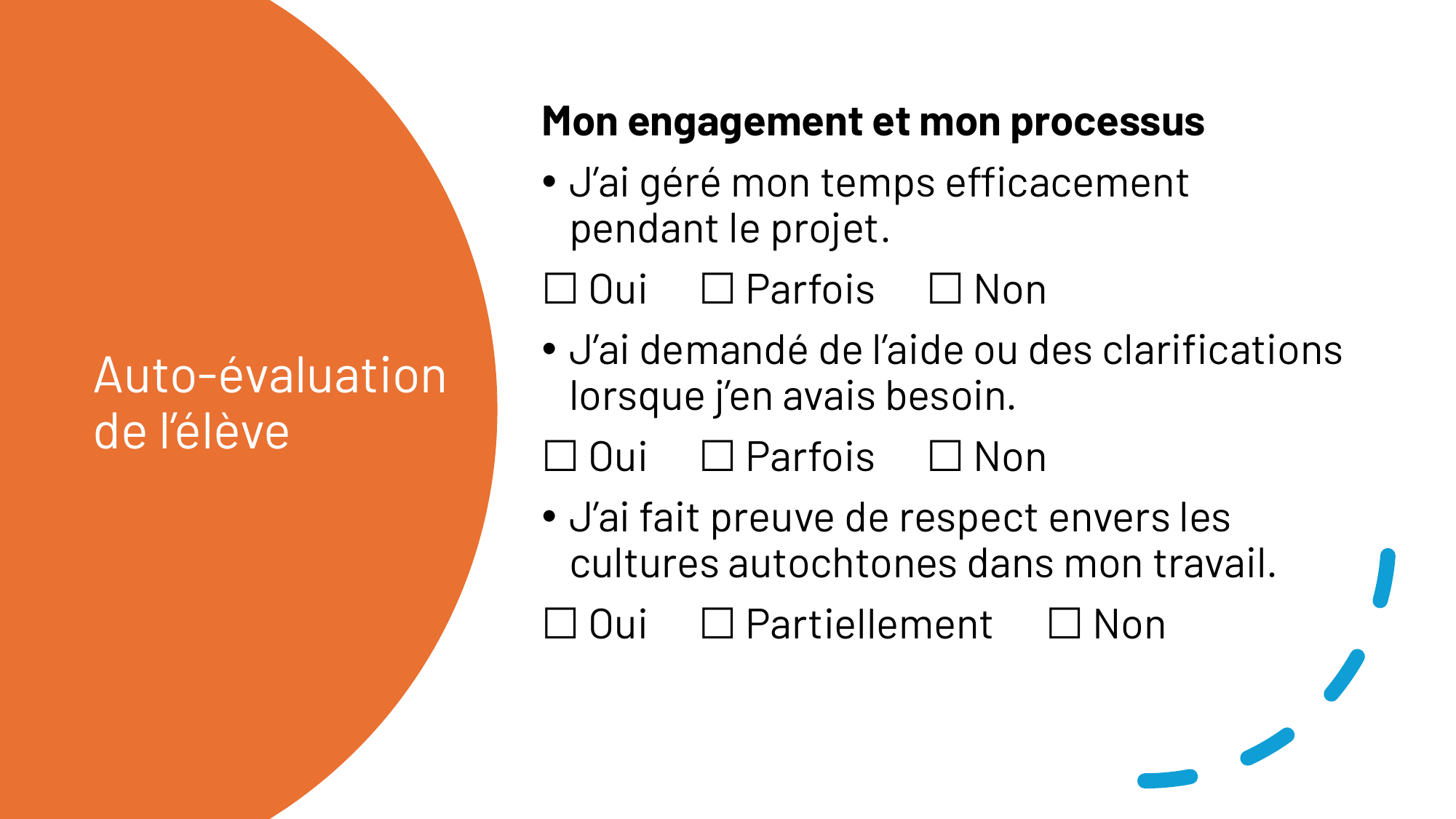

Mon engagement et mon processus
J’ai géré mon temps efficacement pendant le projet.
☐ Oui  ☐ Parfois  ☐ Non
J’ai demandé de l’aide ou des clarifications lorsque j’en avais besoin.
☐ Oui  ☐ Parfois  ☐ Non
J’ai fait preuve de respect envers les cultures autochtones dans mon travail.
☐ Oui  ☐ Partiellement  ☐ Non

# Auto‑évaluation de l’élève